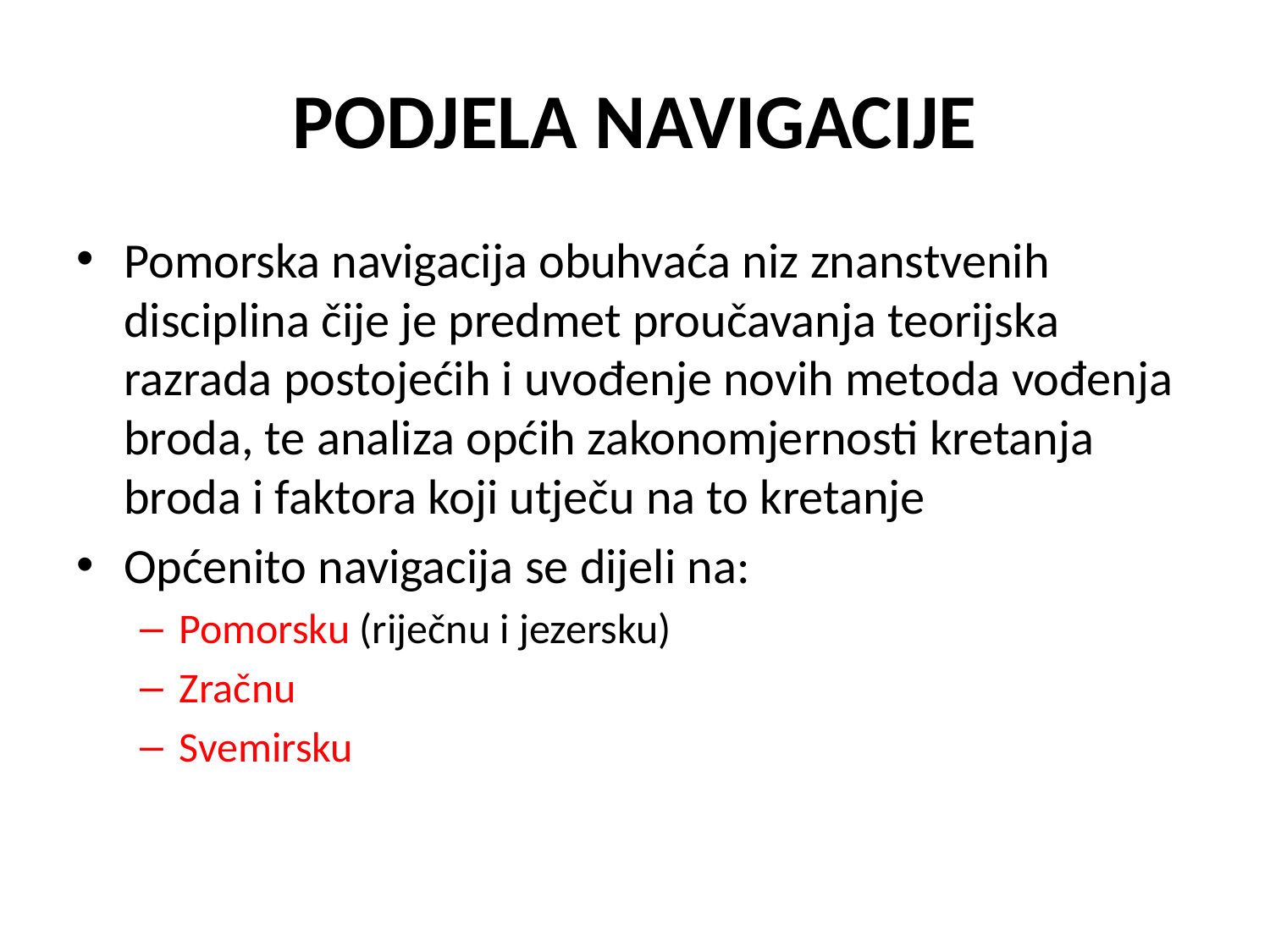

# PODJELA NAVIGACIJE
Pomorska navigacija obuhvaća niz znanstvenih disciplina čije je predmet proučavanja teorijska razrada postojećih i uvođenje novih metoda vođenja broda, te analiza općih zakonomjernosti kretanja broda i faktora koji utječu na to kretanje
Općenito navigacija se dijeli na:
Pomorsku (riječnu i jezersku)
Zračnu
Svemirsku